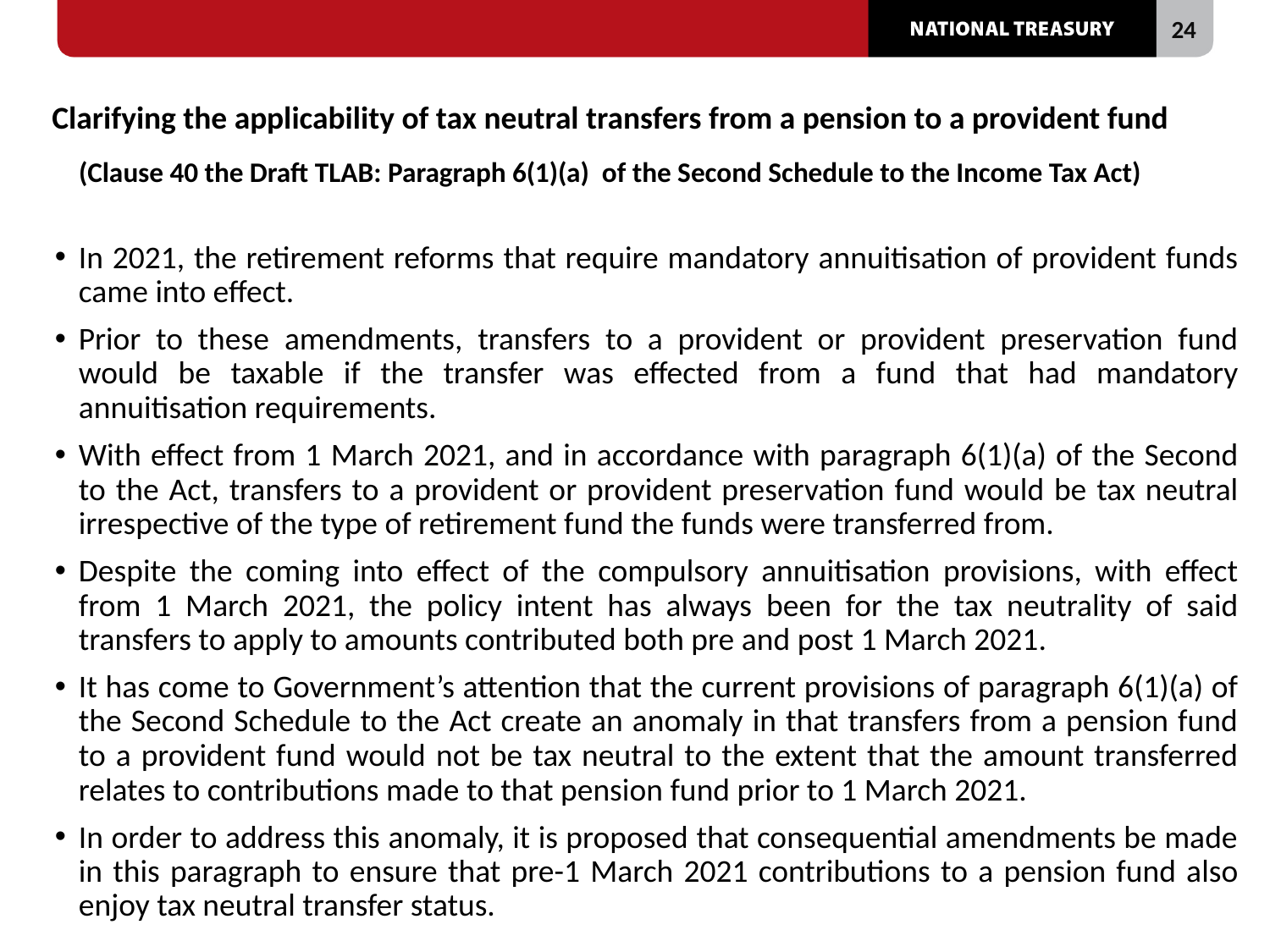

# Clarifying the applicability of tax neutral transfers from a pension to a provident fund (Clause 40 the Draft TLAB: Paragraph 6(1)(a)  of the Second Schedule to the Income Tax Act)
In 2021, the retirement reforms that require mandatory annuitisation of provident funds came into effect.
Prior to these amendments, transfers to a provident or provident preservation fund would be taxable if the transfer was effected from a fund that had mandatory annuitisation requirements.
With effect from 1 March 2021, and in accordance with paragraph 6(1)(a) of the Second to the Act, transfers to a provident or provident preservation fund would be tax neutral irrespective of the type of retirement fund the funds were transferred from.
Despite the coming into effect of the compulsory annuitisation provisions, with effect from 1 March 2021, the policy intent has always been for the tax neutrality of said transfers to apply to amounts contributed both pre and post 1 March 2021.
It has come to Government’s attention that the current provisions of paragraph 6(1)(a) of the Second Schedule to the Act create an anomaly in that transfers from a pension fund to a provident fund would not be tax neutral to the extent that the amount transferred relates to contributions made to that pension fund prior to 1 March 2021.
In order to address this anomaly, it is proposed that consequential amendments be made in this paragraph to ensure that pre-1 March 2021 contributions to a pension fund also enjoy tax neutral transfer status.